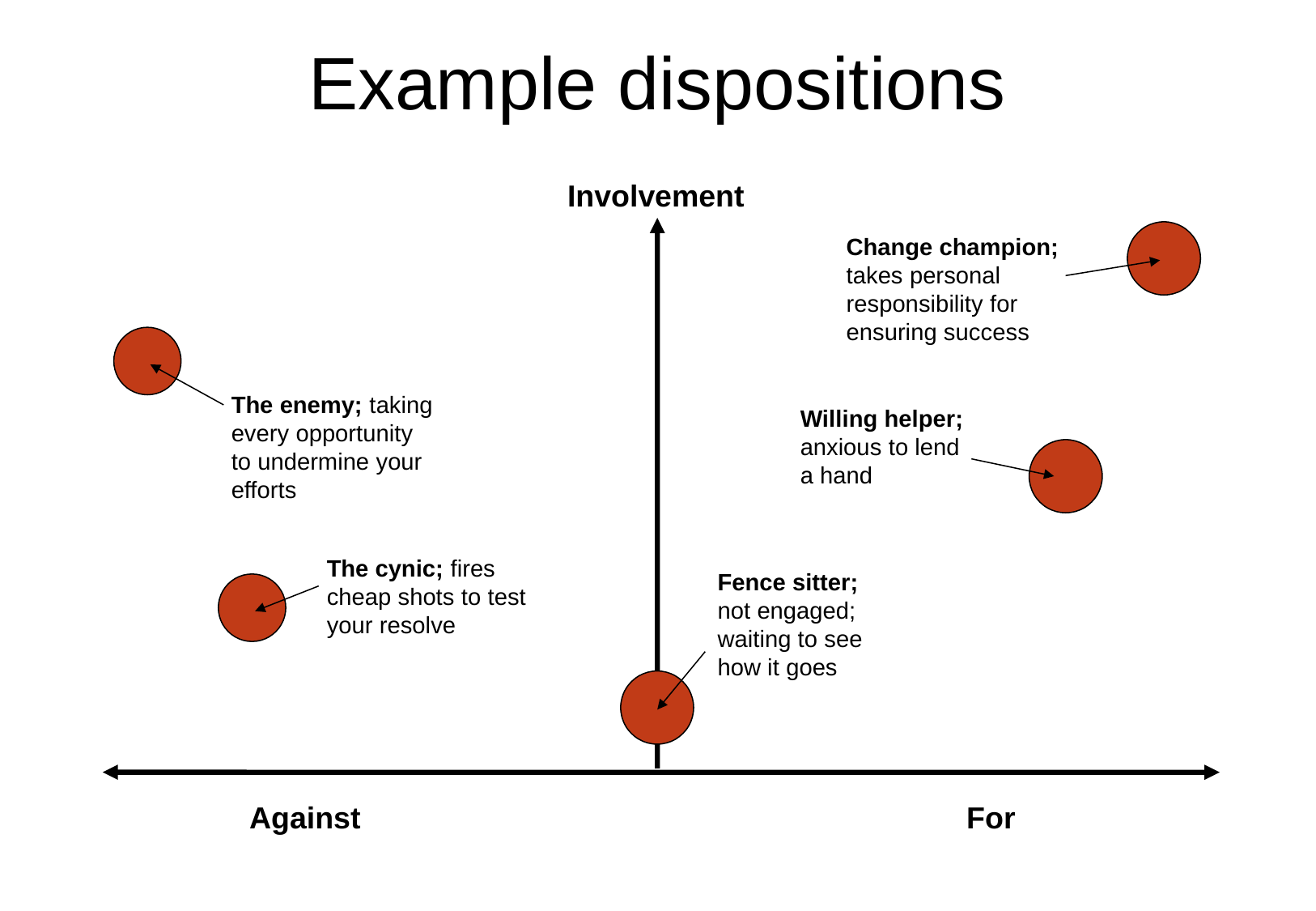

# Example dispositions
Involvement

Change champion;
takes personal
responsibility for
ensuring success

The enemy; taking
every opportunity
to undermine your
efforts
Willing helper;
anxious to lend
a hand

The cynic; fires
cheap shots to test
your resolve
Fence sitter;
not engaged;
waiting to see
how it goes

Against
For